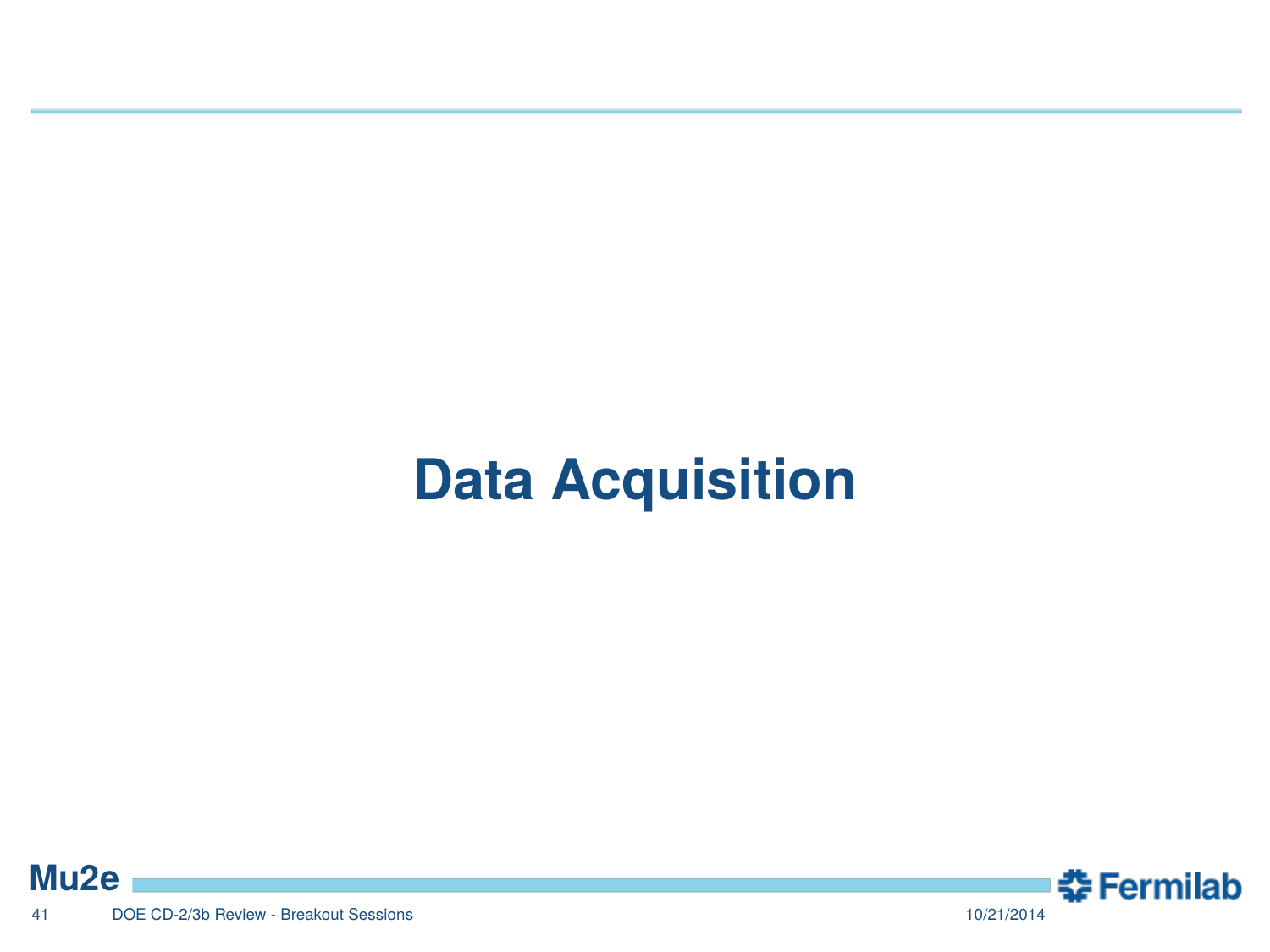

Data Acquisition
41
DOE CD-2/3b Review - Breakout Sessions
10/21/2014